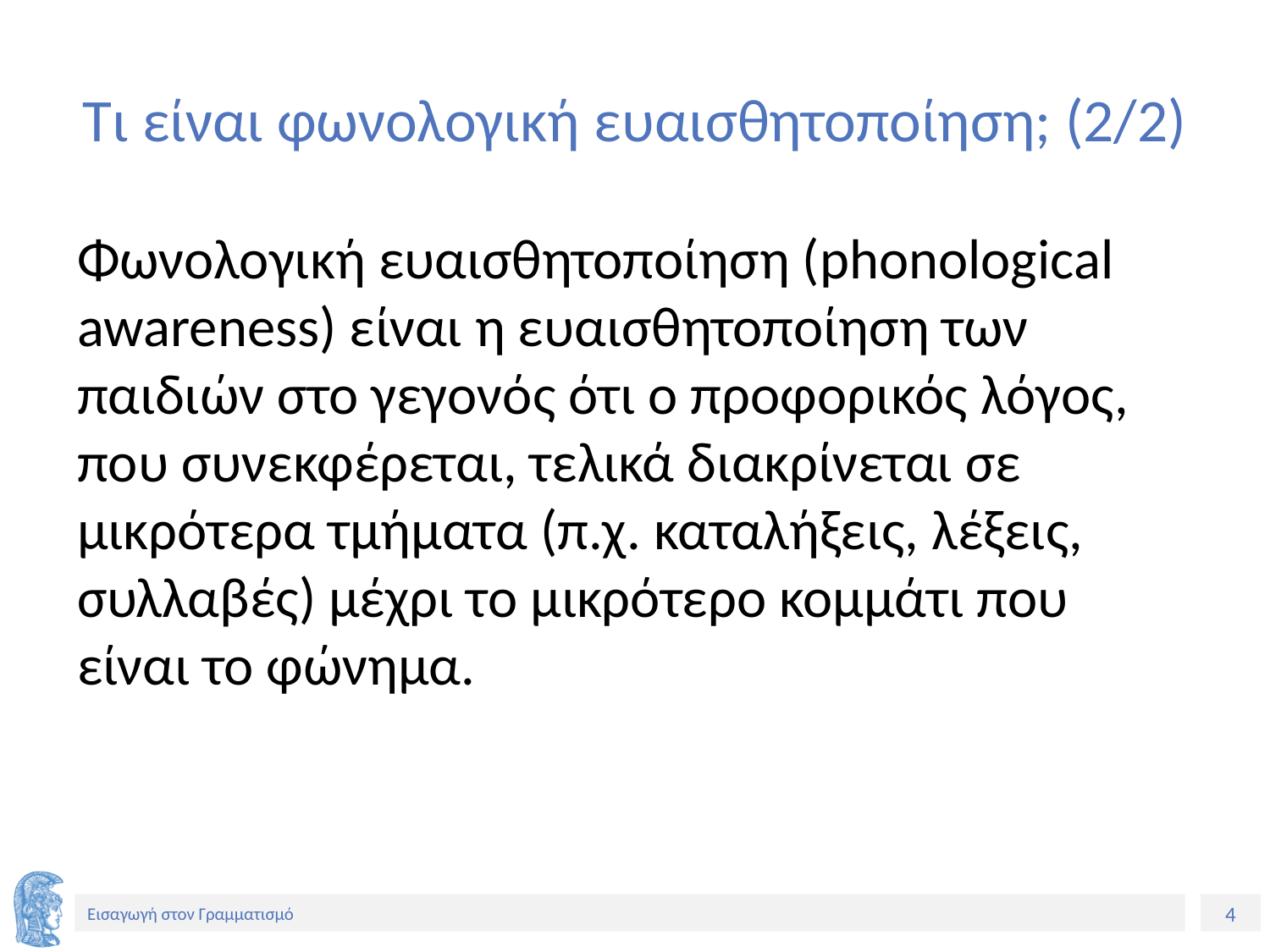

# Τι είναι φωνολογική ευαισθητοποίηση; (2/2)
Φωνολογική ευαισθητοποίηση (phonological awareness) είναι η ευαισθητοποίηση των παιδιών στο γεγονός ότι ο προφορικός λόγος, που συνεκφέρεται, τελικά διακρίνεται σε μικρότερα τμήματα (π.χ. καταλήξεις, λέξεις, συλλαβές) μέχρι το μικρότερο κομμάτι που είναι το φώνημα.